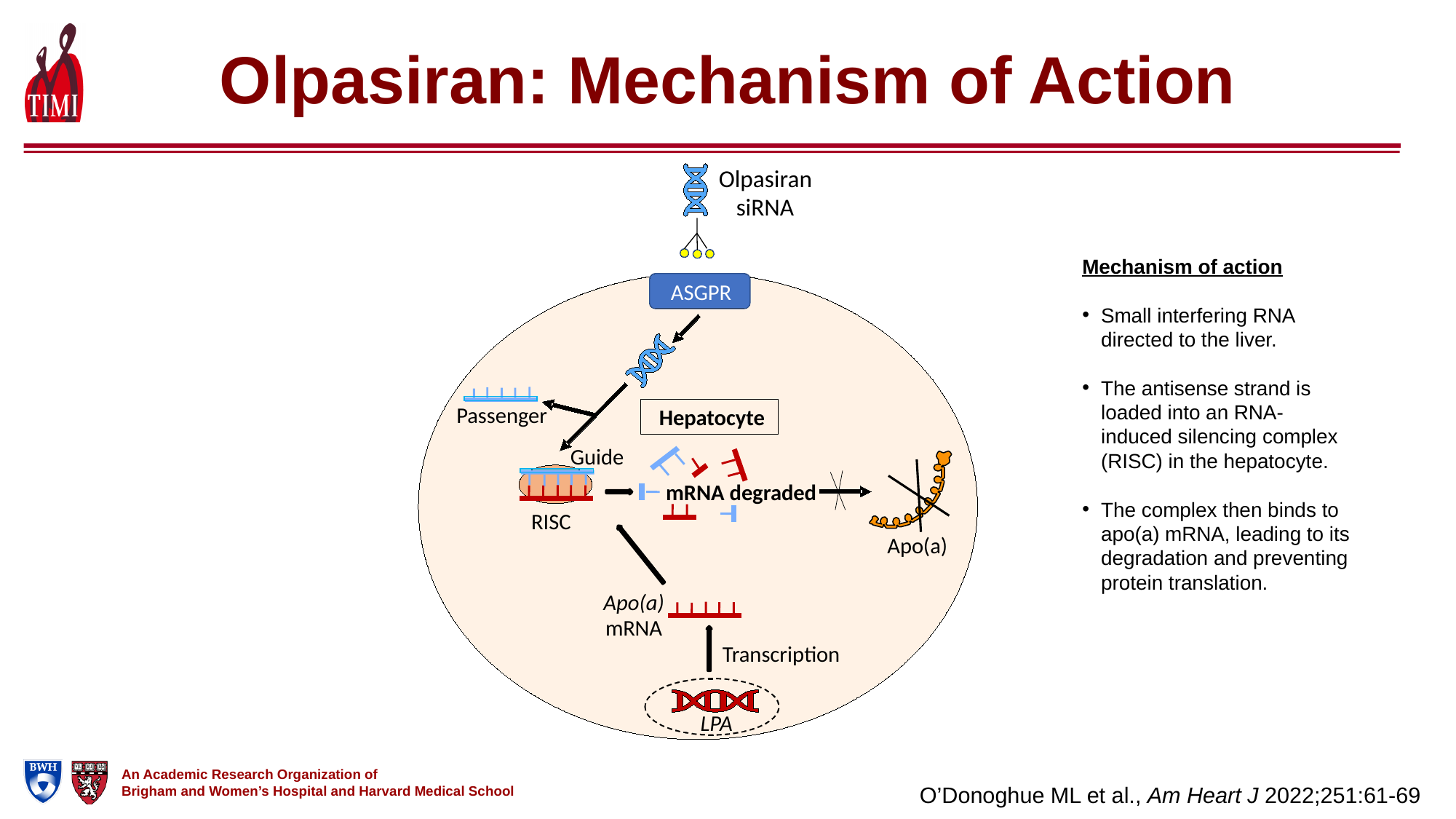

# Olpasiran: Mechanism of Action
Olpasiran

siRNA

Mechanism of action
Small interfering RNA directed to the liver.
The antisense strand is loaded into an RNA-induced silencing complex (RISC) in the hepatocyte.
The complex then binds to apo(a) mRNA, leading to its degradation and preventing protein translation.

ASGPR

Passenger
Guide

RISC

Hepatocyte

Apo(a)

mRNA degraded

Apo(a)

mRNA

Transcription

LPA
O’Donoghue ML et al., Am Heart J 2022;251:61-69